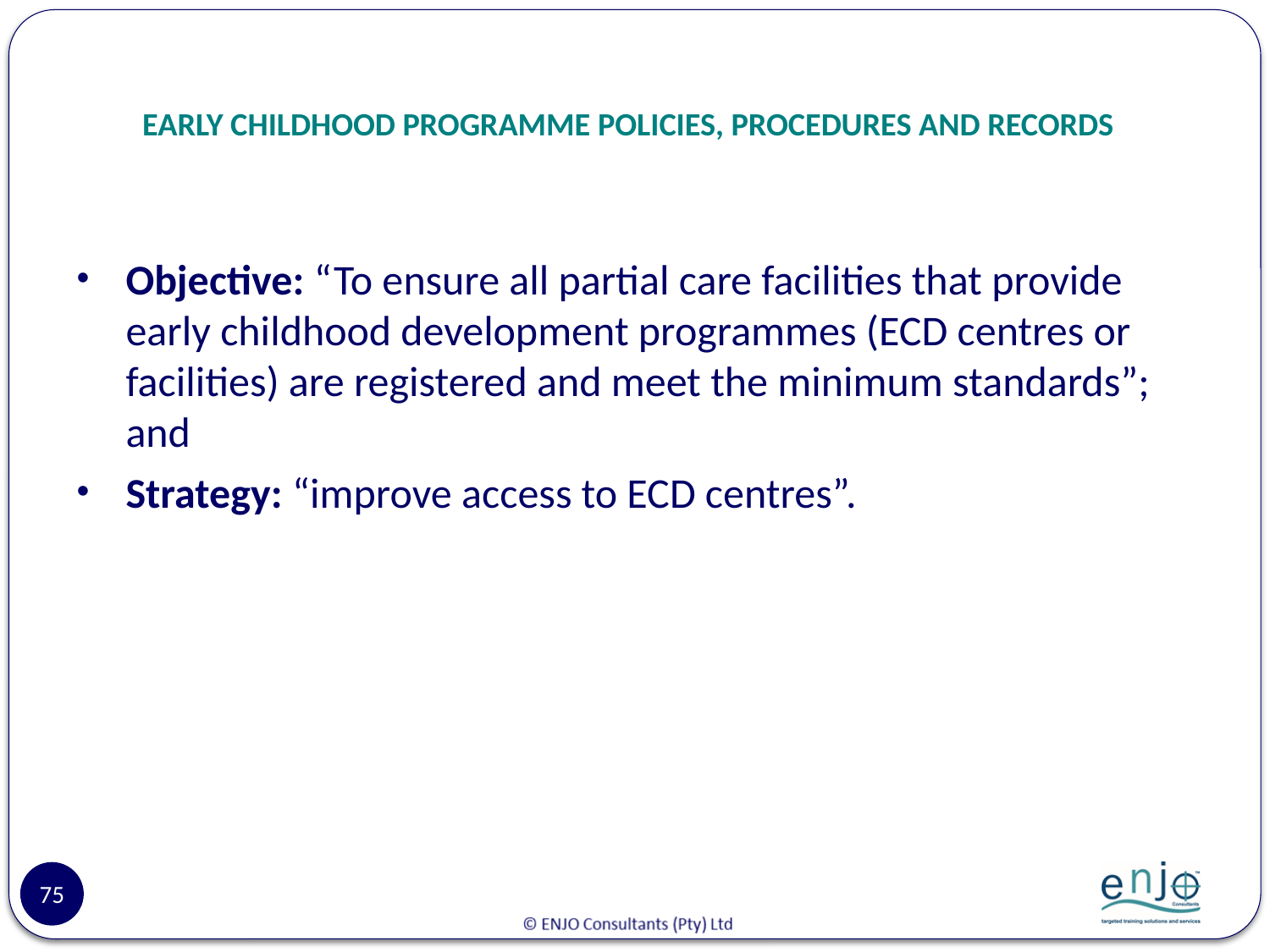

# EARLY CHILDHOOD PROGRAMME POLICIES, PROCEDURES AND RECORDS
Objective: “To ensure all partial care facilities that provide early childhood development programmes (ECD centres or facilities) are registered and meet the minimum standards”; and
Strategy: “improve access to ECD centres”.

75